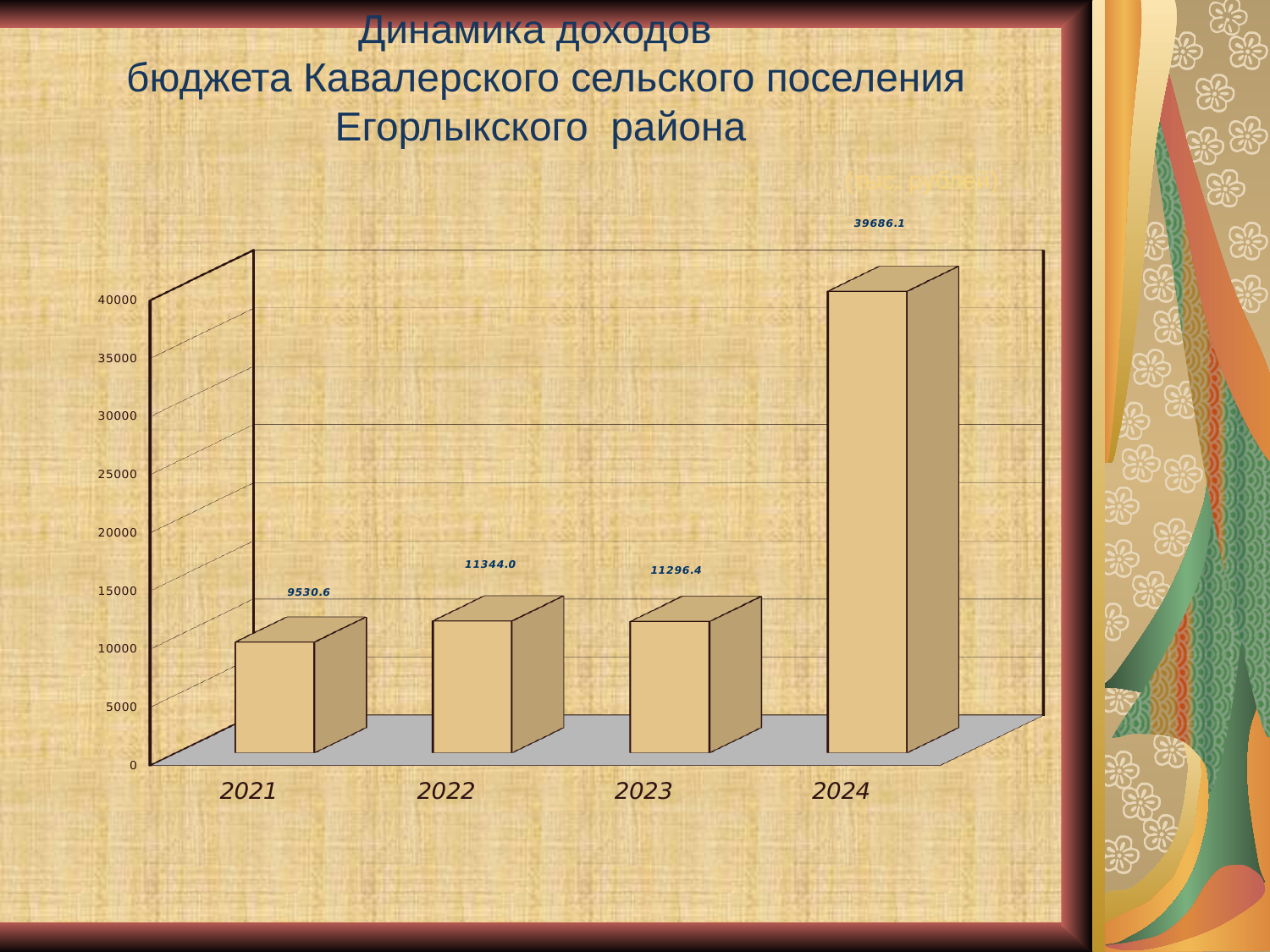

Динамика доходов
 бюджета Кавалерского сельского поселения Егорлыкского  района
   						(тыс. рублей)

[unsupported chart]